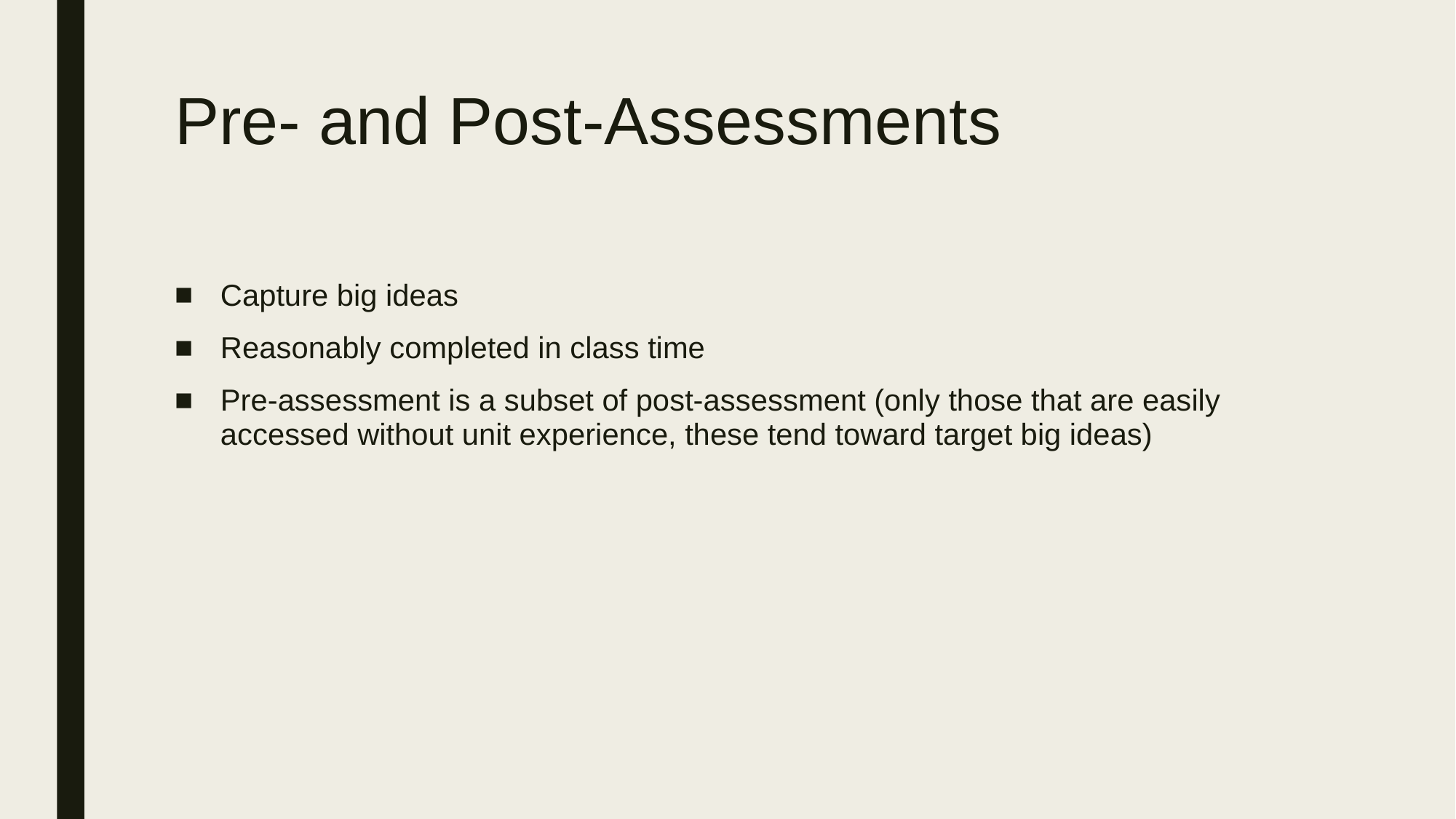

# Pre- and Post-Assessments
Capture big ideas
Reasonably completed in class time
Pre-assessment is a subset of post-assessment (only those that are easily accessed without unit experience, these tend toward target big ideas)